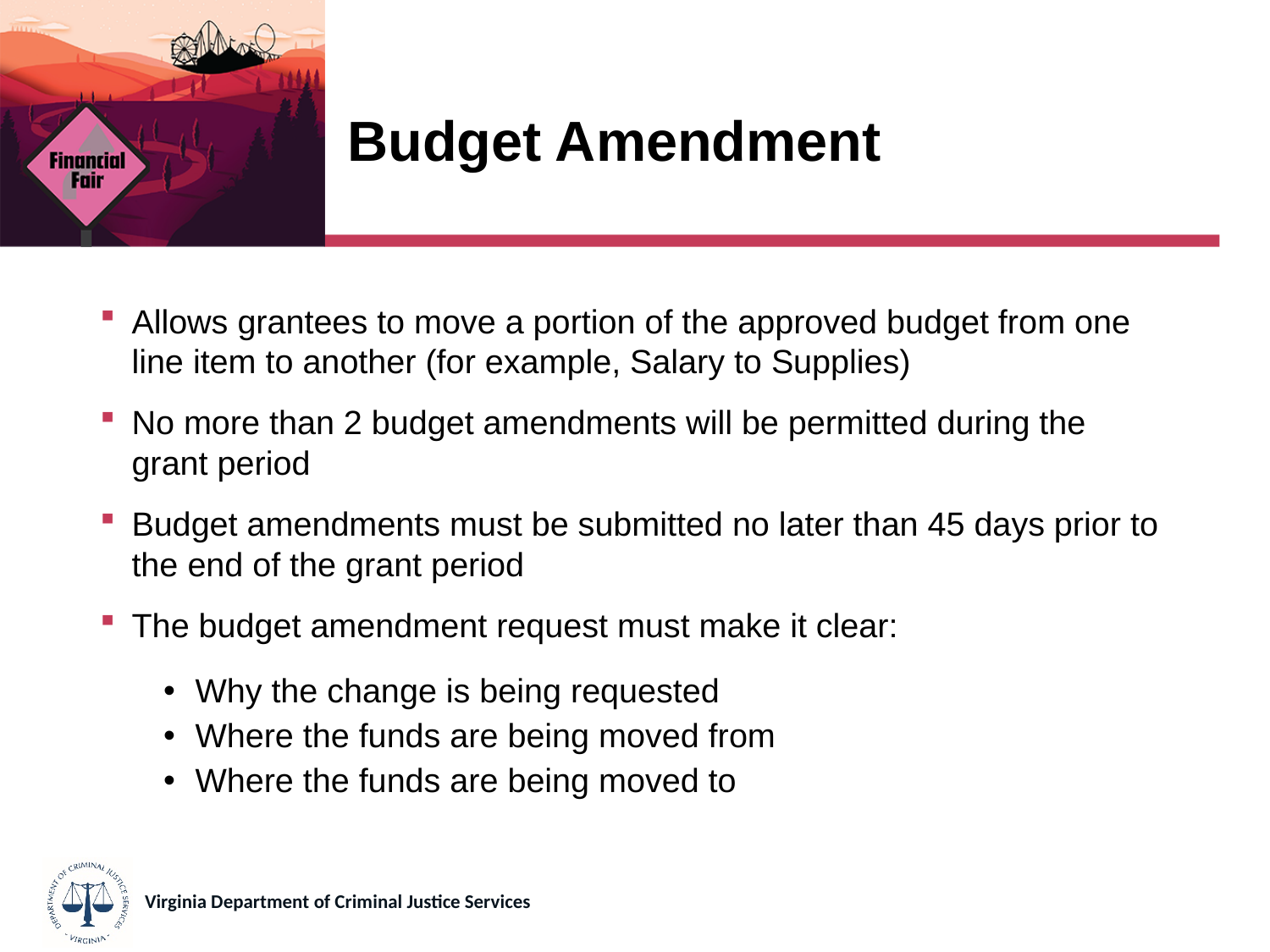

# Budget Amendment
Allows grantees to move a portion of the approved budget from one line item to another (for example, Salary to Supplies)
No more than 2 budget amendments will be permitted during the grant period
Budget amendments must be submitted no later than 45 days prior to the end of the grant period
The budget amendment request must make it clear:
Why the change is being requested
Where the funds are being moved from
Where the funds are being moved to

Virginia Department of Criminal Justice Services